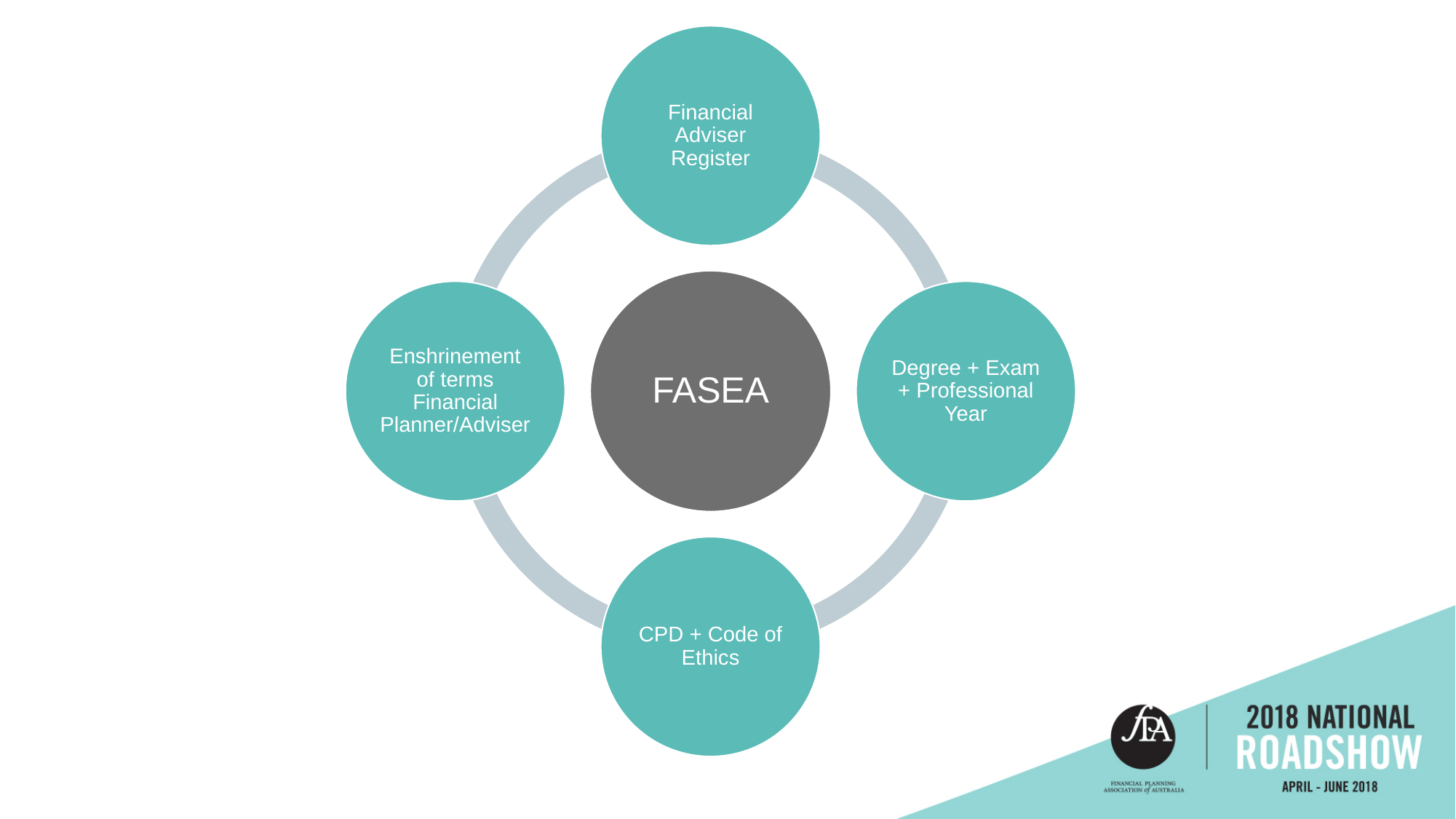

Financial Adviser Register

FASEA

Enshrinement of terms Financial Planner/Adviser

Degree + Exam + Professional Year

CPD + Code of Ethics